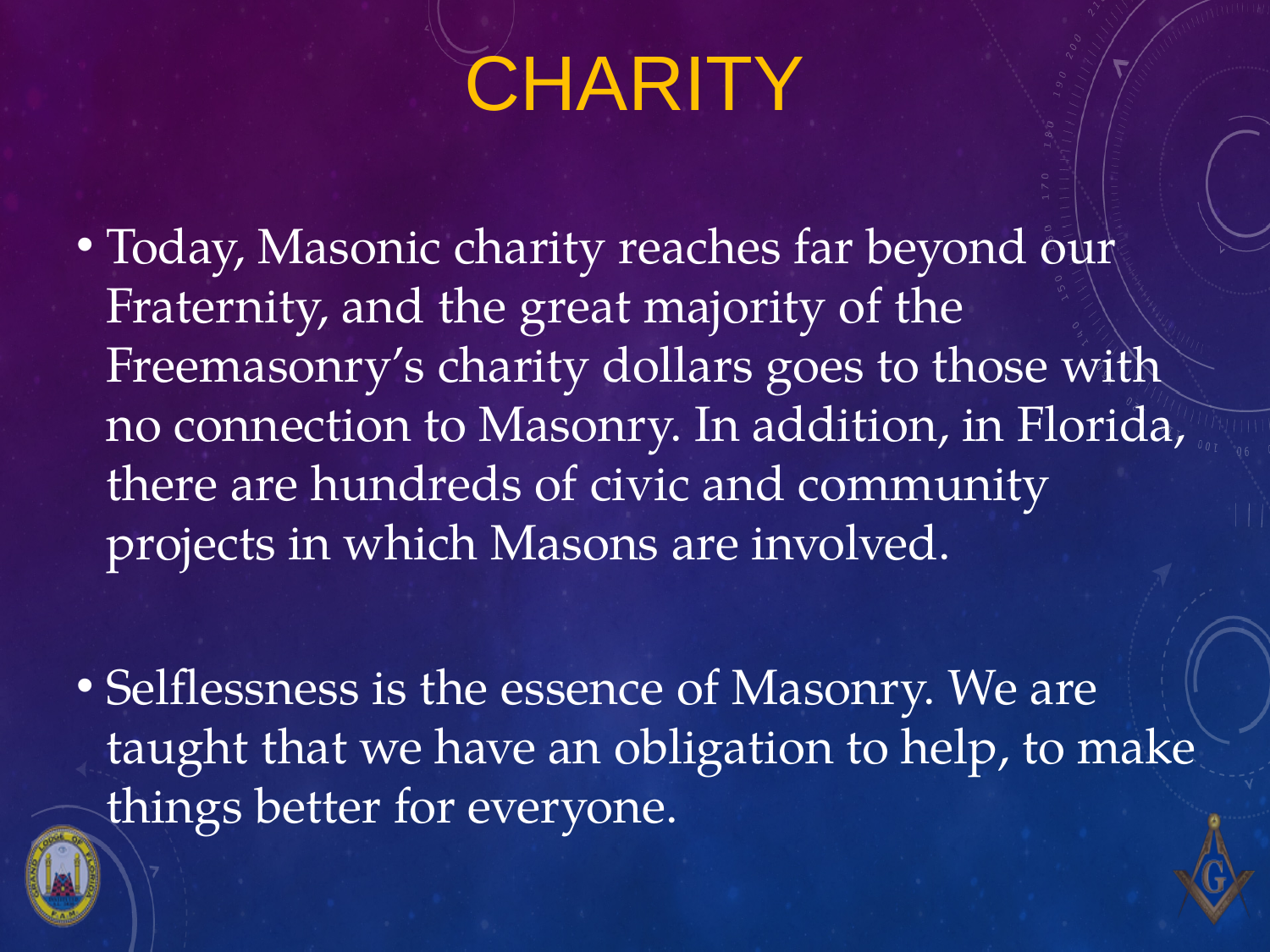

# CHARITY
Today, Masonic charity reaches far beyond our Fraternity, and the great majority of the Freemasonry’s charity dollars goes to those with no connection to Masonry. In addition, in Florida, there are hundreds of civic and community projects in which Masons are involved.

Selflessness is the essence of Masonry. We are taught that we have an obligation to help, to make things better for everyone.